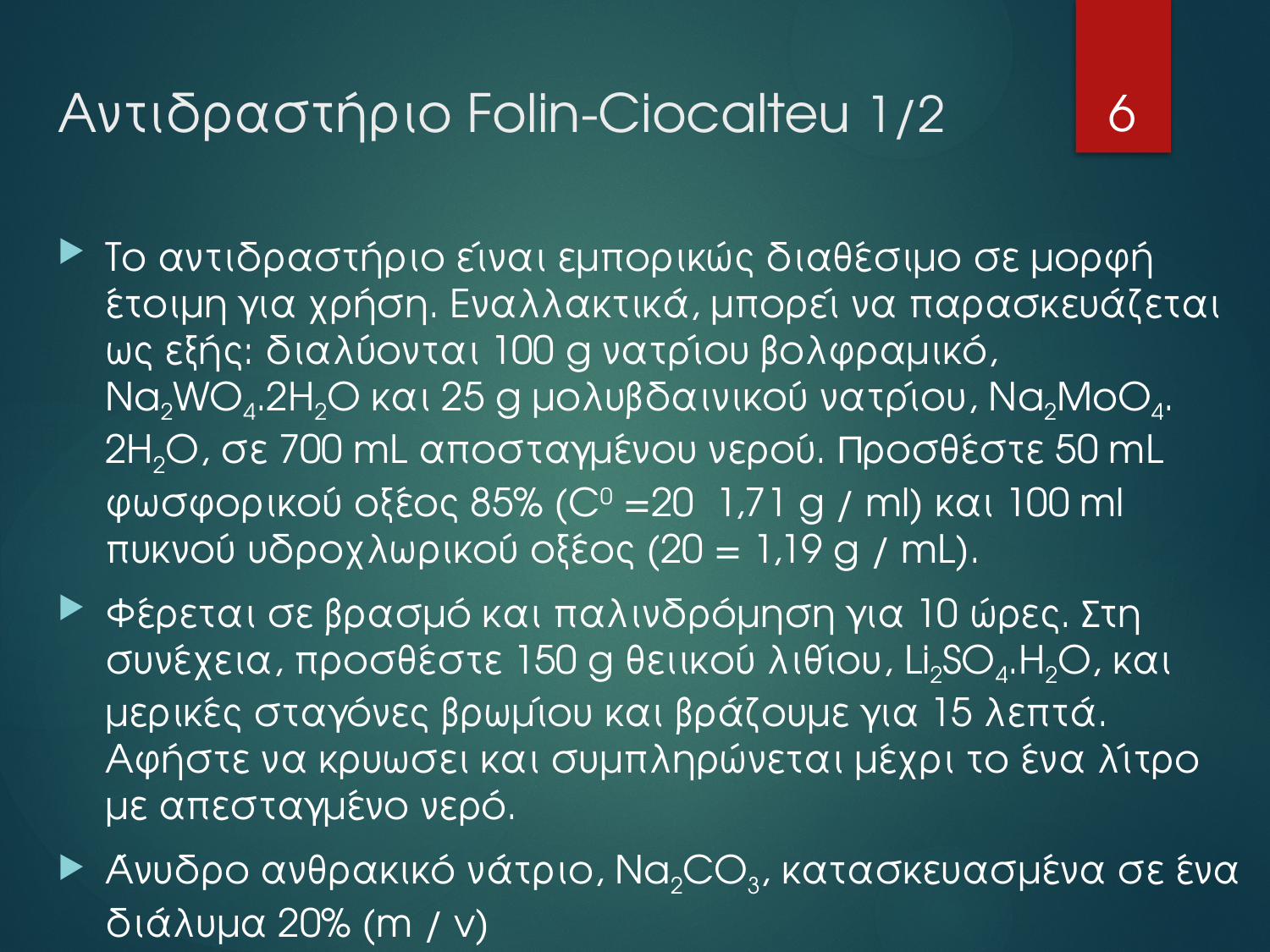

# Αντιδραστήριο Folin-Ciocalteu 1/2
6
Το αντιδραστήριο είναι εμπορικώς διαθέσιμο σε μορφή έτοιμη για χρήση. Εναλλακτικά, μπορεί να παρασκευάζεται ως εξής: διαλύονται 100 g νατρίου βολφραμικό, Na2WO4.2H2O και 25 g μολυβδαινικού νατρίου, Na2MoO4. 2H2O, σε 700 mL αποσταγμένου νερού. Προσθέστε 50 mL φωσφορικού οξέος 85% (C0 =20  1,71 g / ml) και 100 ml πυκνού υδροχλωρικού οξέος (20 = 1,19 g / mL).
Φέρεται σε βρασμό και παλινδρόμηση για 10 ώρες. Στη συνέχεια, προσθέστε 150 g θειικού λιθίου, Li2SO4.H2O, και μερικές σταγόνες βρωμίου και βράζουμε για 15 λεπτά. Αφήστε να κρυωσει και συμπληρώνεται μέχρι το ένα λίτρο με απεσταγμένο νερό.
Άνυδρο ανθρακικό νάτριο, Na2CO3, κατασκευασμένα σε ένα διάλυμα 20% (m / v)